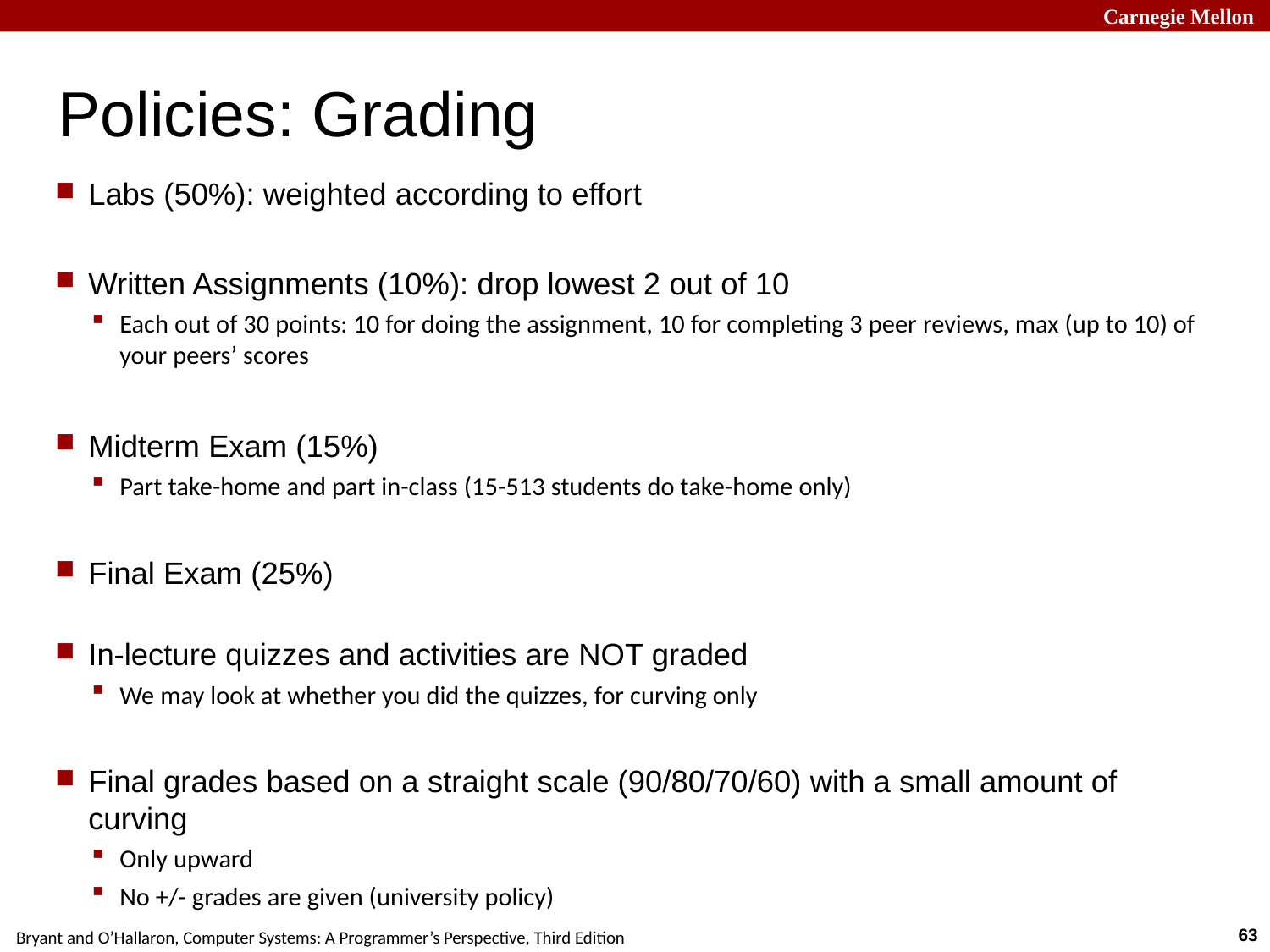

# Policies: Grading
Labs (50%): weighted according to effort

Written Assignments (10%): drop lowest 2 out of 10
Each out of 30 points: 10 for doing the assignment, 10 for completing 3 peer reviews, max (up to 10) of your peers’ scores

Midterm Exam (15%)
Part take-home and part in-class (15-513 students do take-home only)

Final Exam (25%)

In-lecture quizzes and activities are NOT graded
We may look at whether you did the quizzes, for curving only

Final grades based on a straight scale (90/80/70/60) with a small amount of curving
Only upward
No +/- grades are given (university policy)